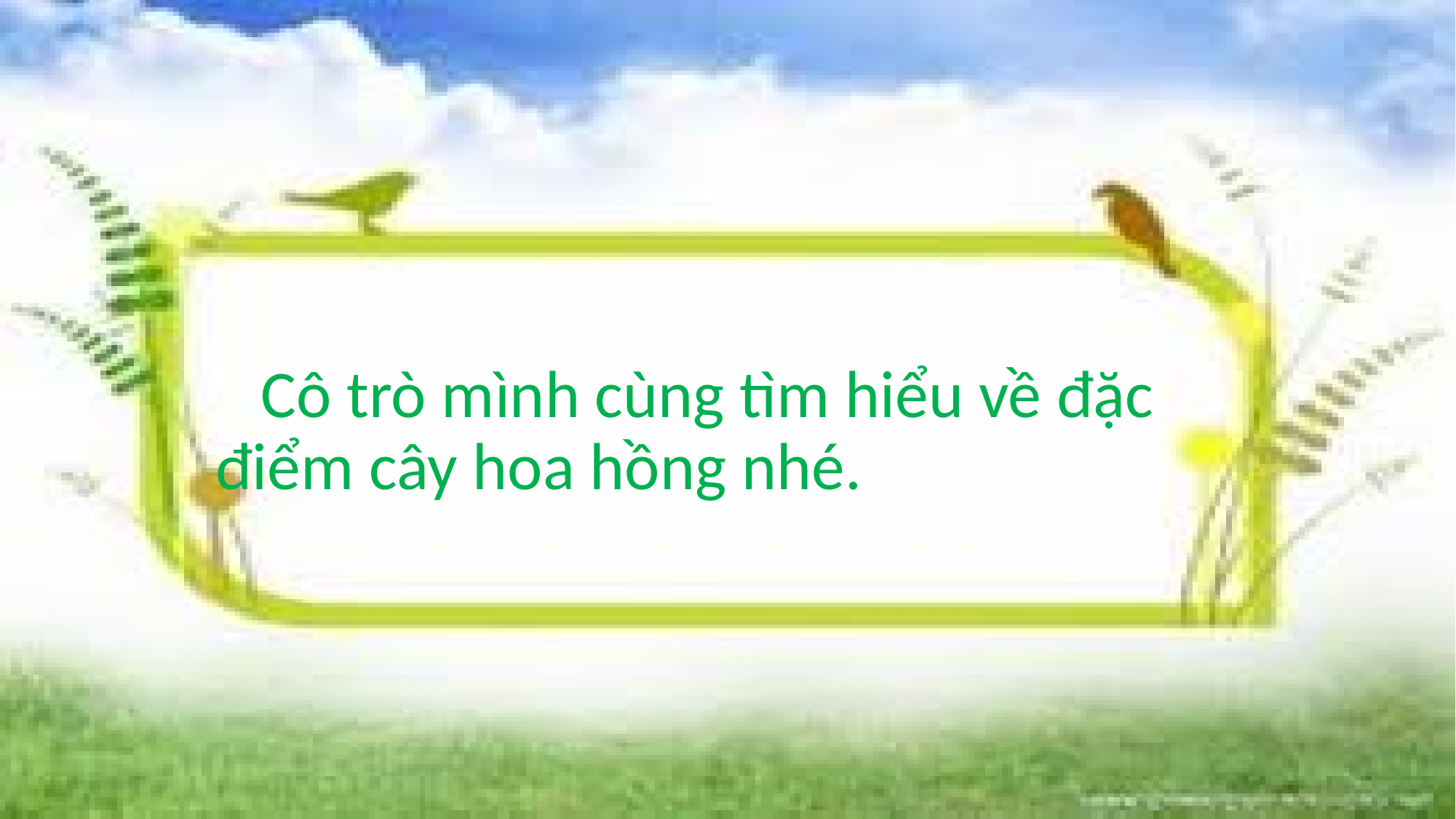

# Cô trò mình cùng tìm hiểu về đặc điểm cây hoa hồng nhé.